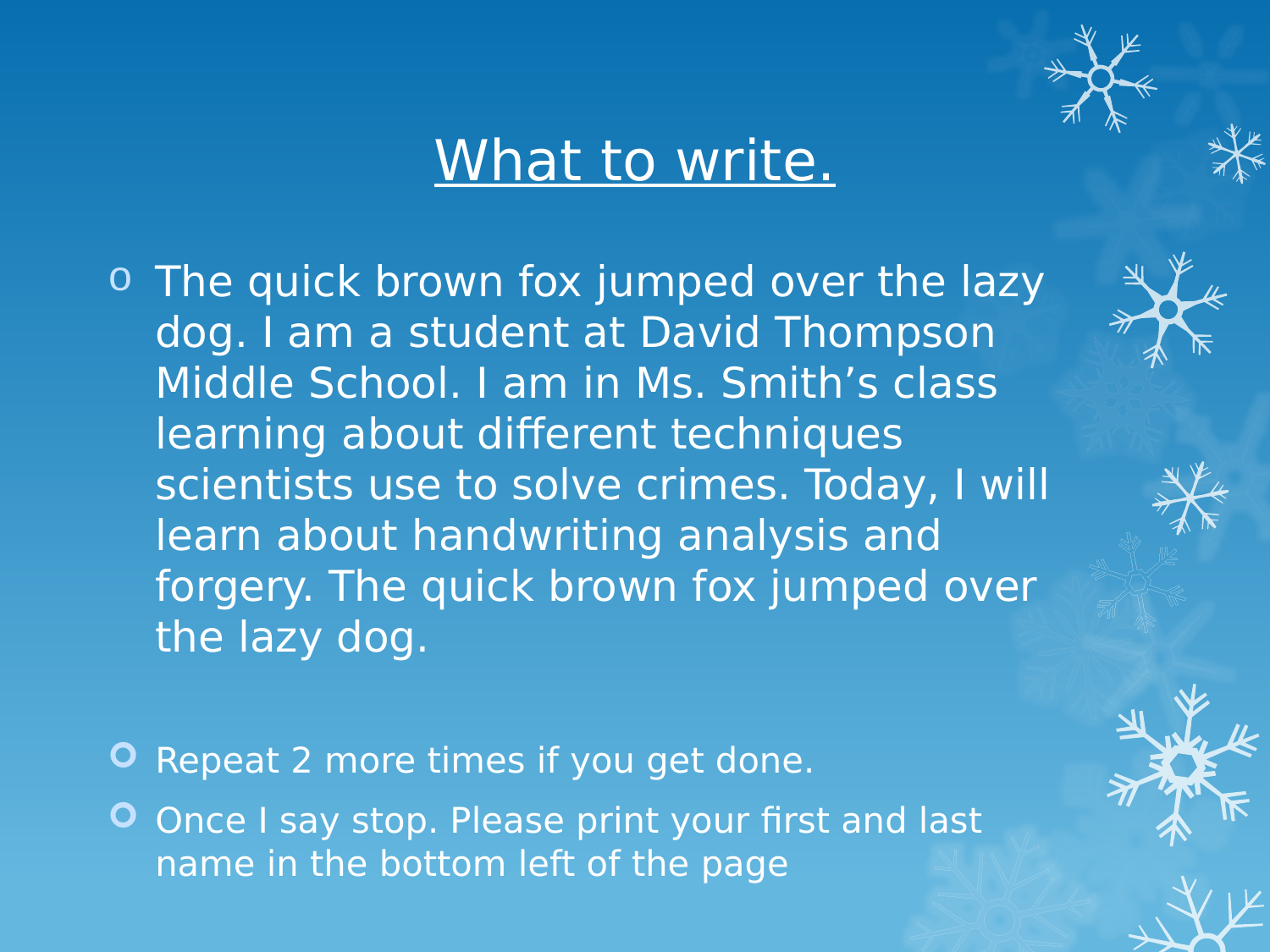

# What to write.
The quick brown fox jumped over the lazy dog. I am a student at David Thompson Middle School. I am in Ms. Smith’s class learning about different techniques scientists use to solve crimes. Today, I will learn about handwriting analysis and forgery. The quick brown fox jumped over the lazy dog.

Repeat 2 more times if you get done.
Once I say stop. Please print your first and last name in the bottom left of the page